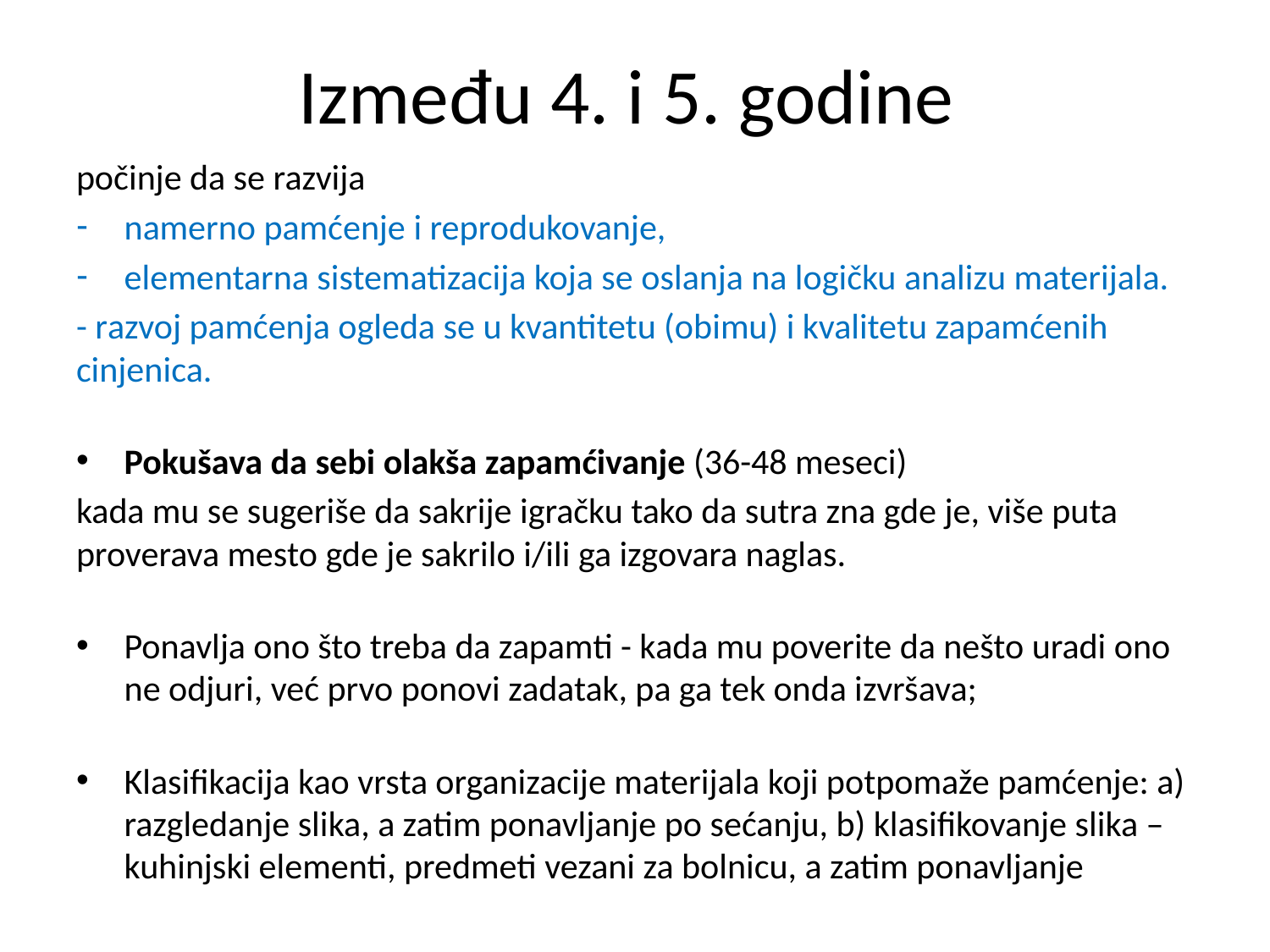

# Između 4. i 5. godine
počinje da se razvija
namerno pamćenje i reprodukovanje,
elementarna sistematizacija koja se oslanja na logičku analizu materijala.
- razvoj pamćenja ogleda se u kvantitetu (obimu) i kvalitetu zapamćenih cinjenica.
Pokušava da sebi olakša zapamćivanje (36-48 meseci)
kada mu se sugeriše da sakrije igračku tako da sutra zna gde je, više puta proverava mesto gde je sakrilo i/ili ga izgovara naglas.
Ponavlja ono što treba da zapamti - kada mu poverite da nešto uradi ono ne odjuri, već prvo ponovi zadatak, pa ga tek onda izvršava;
Klasifikacija kao vrsta organizacije materijala koji potpomaže pamćenje: a) razgledanje slika, a zatim ponavljanje po sećanju, b) klasifikovanje slika – kuhinjski elementi, predmeti vezani za bolnicu, a zatim ponavljanje